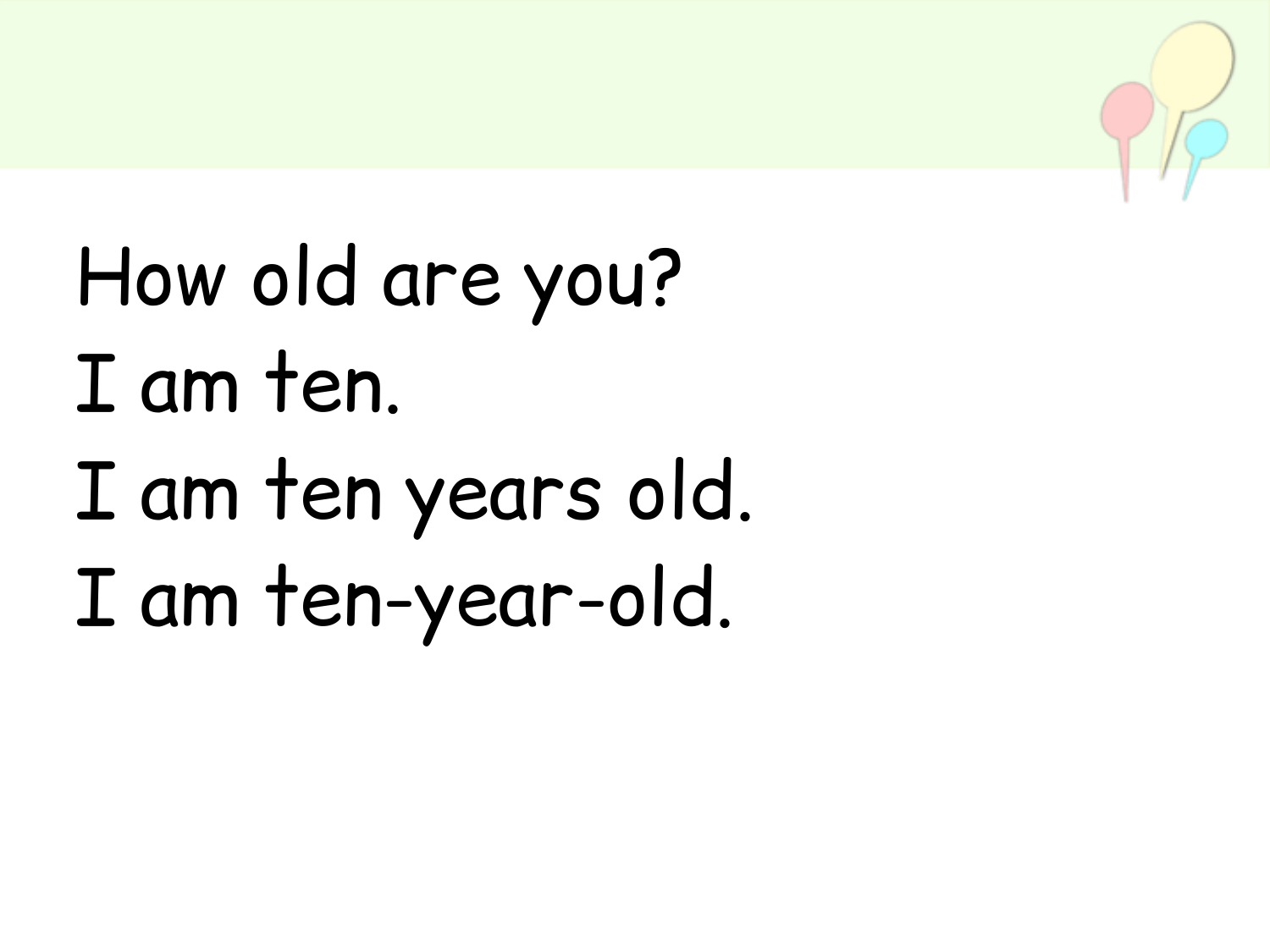

How old are you?
I am ten.
I am ten years old.
I am ten-year-old.